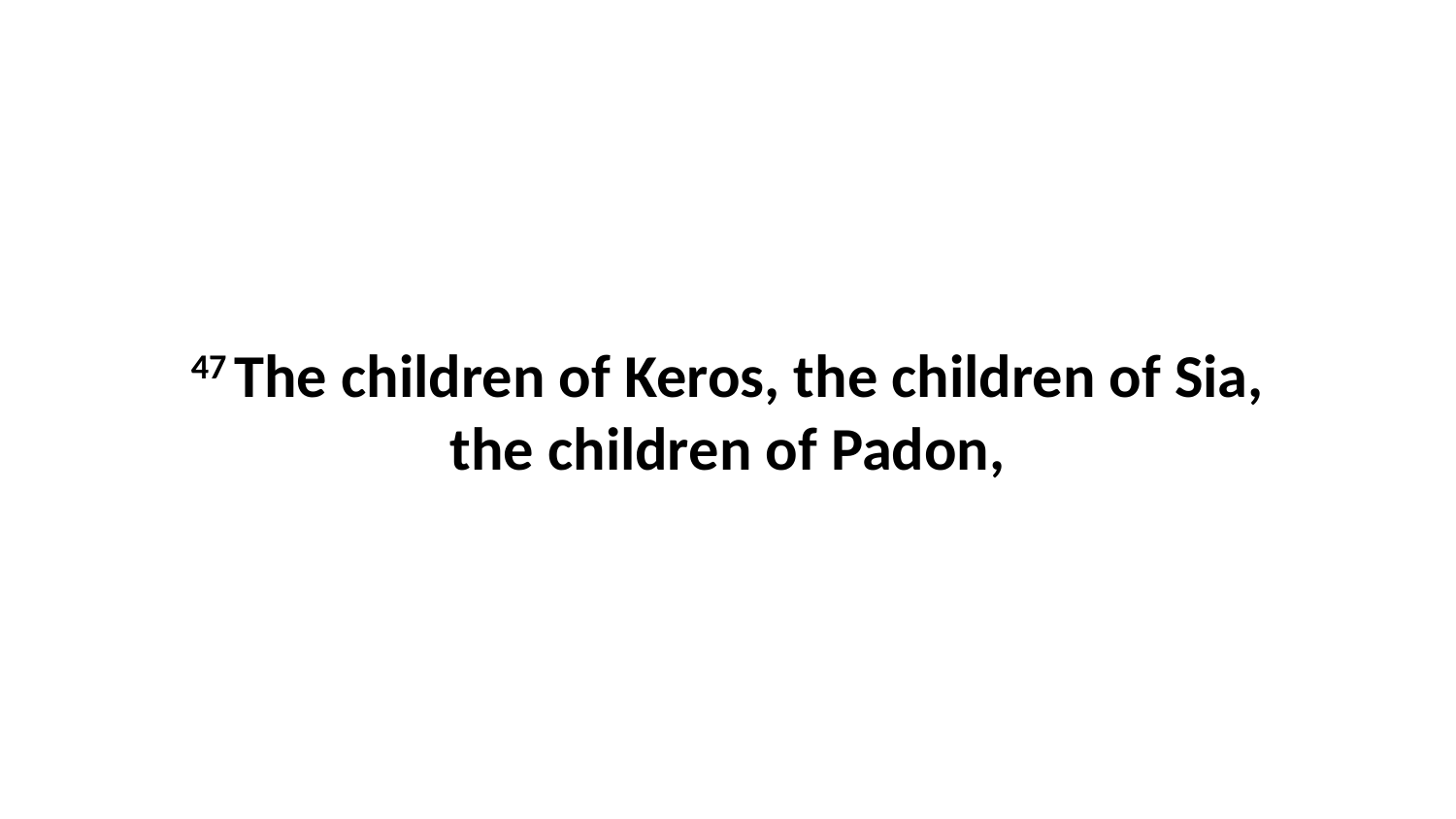

47 The children of Keros, the children of Sia, the children of Padon,